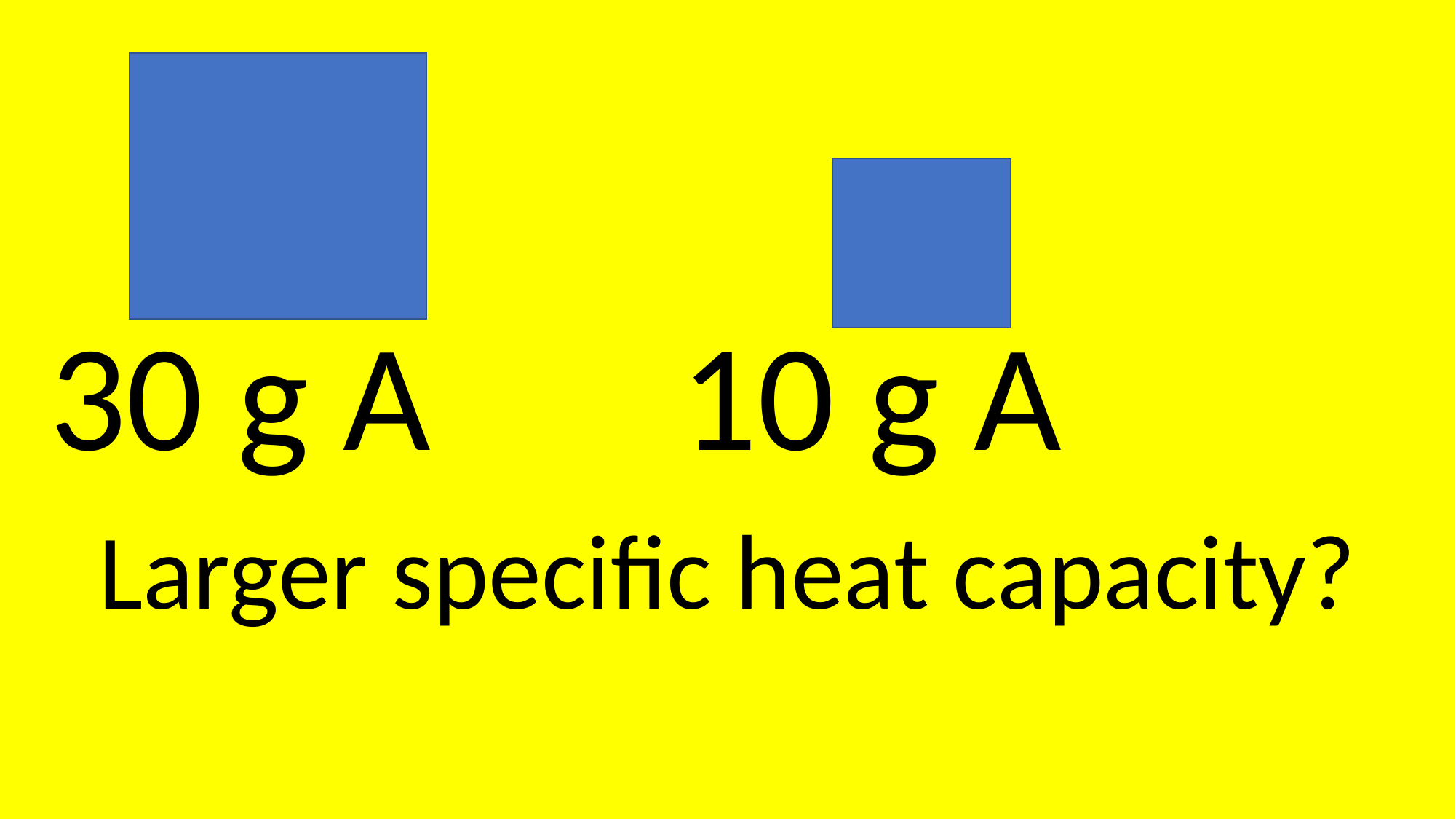

30 g A
10 g A
# Larger specific heat capacity?